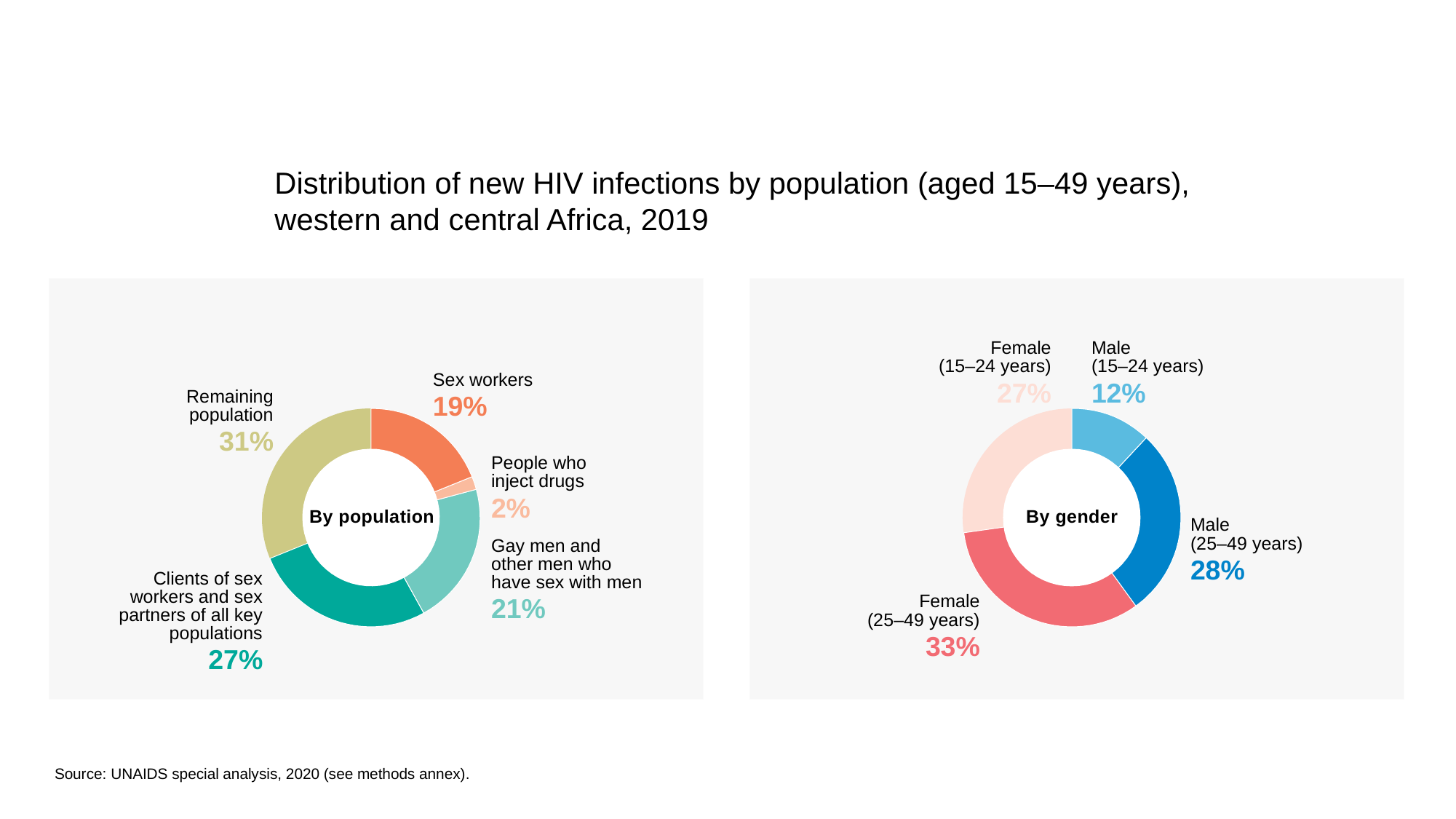

Distribution of new HIV infections by population (aged 15–49 years),
western and central Africa, 2019

Female
(15–24 years)
27%
Male
(15–24 years)
12%
Sex workers
19%
Remaining
population
31%

People who
inject drugs
2%
By gender
By population
Male
(25–49 years)
28%
Gay men and
other men who
have sex with men
21%
Clients of sex
workers and sex
partners of all key
populations
27%
Female
(25–49 years)
33%
Source: UNAIDS special analysis, 2020 (see methods annex).